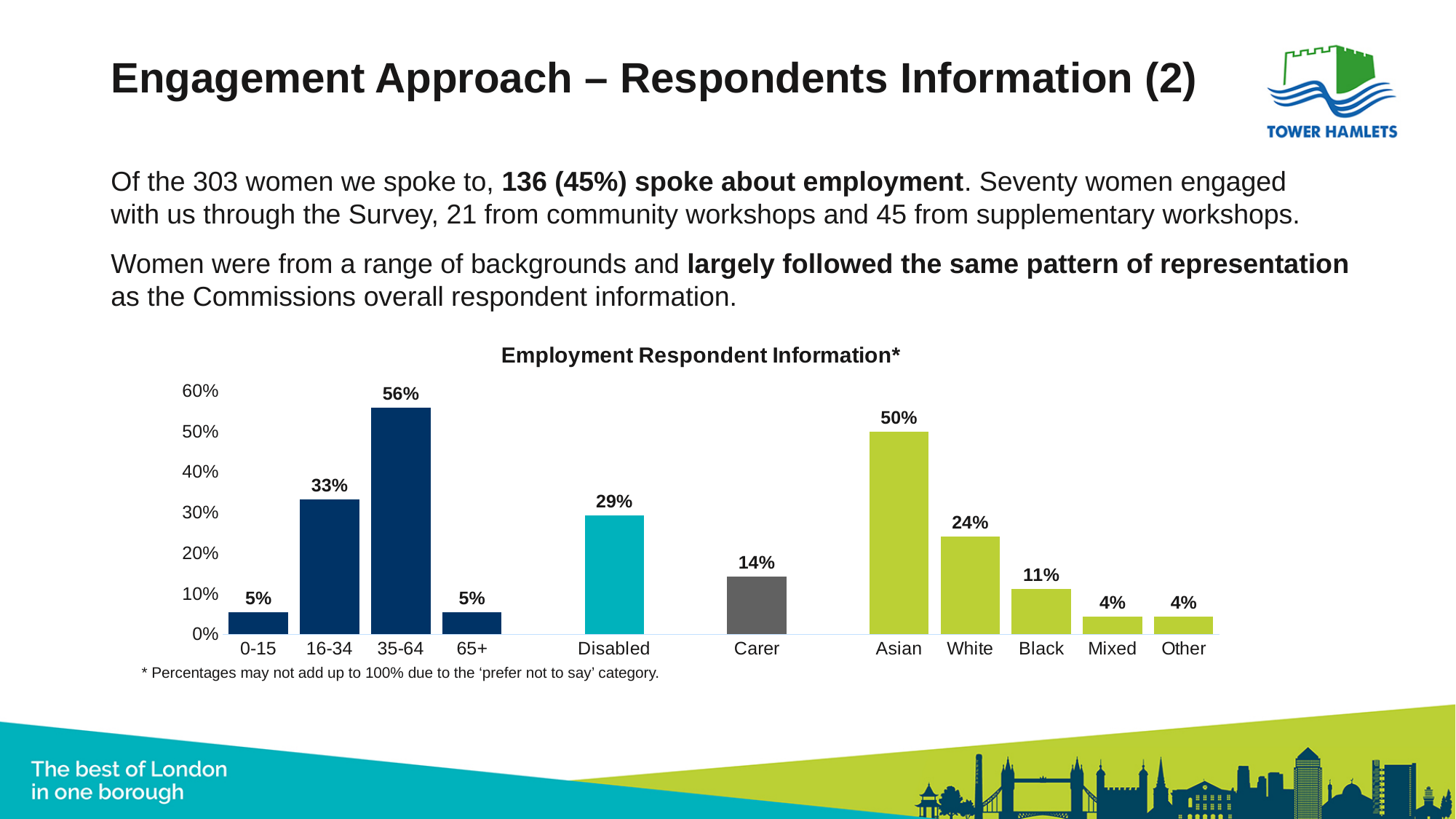

# Engagement Approach – Respondents Information (2)
Of the 303 women we spoke to, 136 (45%) spoke about employment. Seventy women engaged with us through the Survey, 21 from community workshops and 45 from supplementary workshops.
Women were from a range of backgrounds and largely followed the same pattern of representation as the Commissions overall respondent information.

### Chart: Employment Respondent Information*

| Category | Employment |
|---|---|
| 0-15 | 0.05405405405405406 |
| 16-34 | 0.3333333333333333 |
| 35-64 | 0.5585585585585585 |
| 65+ | 0.05405405405405406 |
|  | None |
| Disabled | 0.29310344827586204 |
|  | None |
| Carer | 0.14285714285714285 |
|  | None |
| Asian | 0.5 |
| White | 0.2413793103448276 |
| Black | 0.11206896551724138 |
| Mixed | 0.04310344827586207 |
| Other | 0.04310344827586207 |
* Percentages may not add up to 100% due to the ‘prefer not to say’ category.